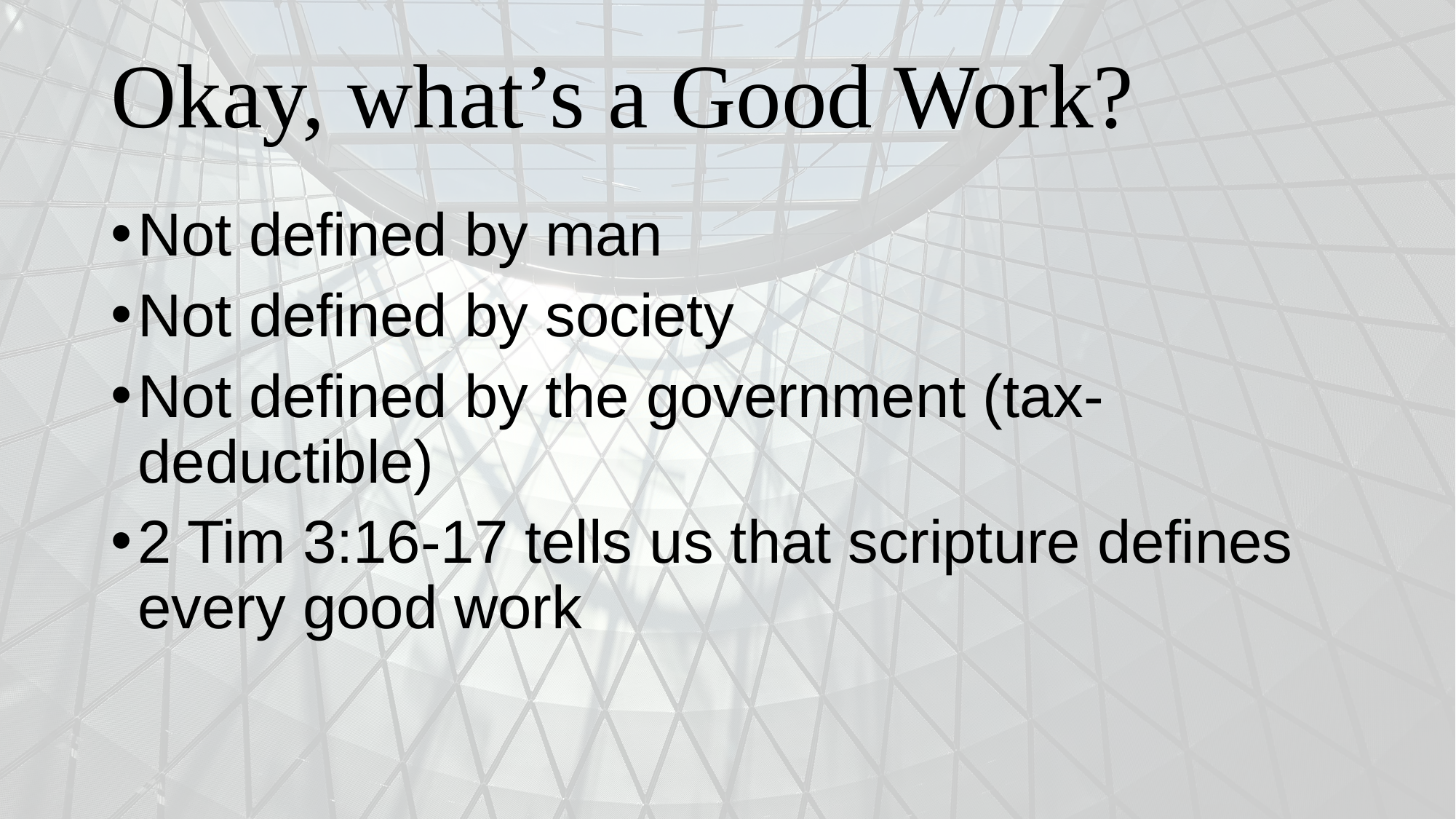

# Okay, what’s a Good Work?
Not defined by man
Not defined by society
Not defined by the government (tax-deductible)
2 Tim 3:16-17 tells us that scripture defines every good work